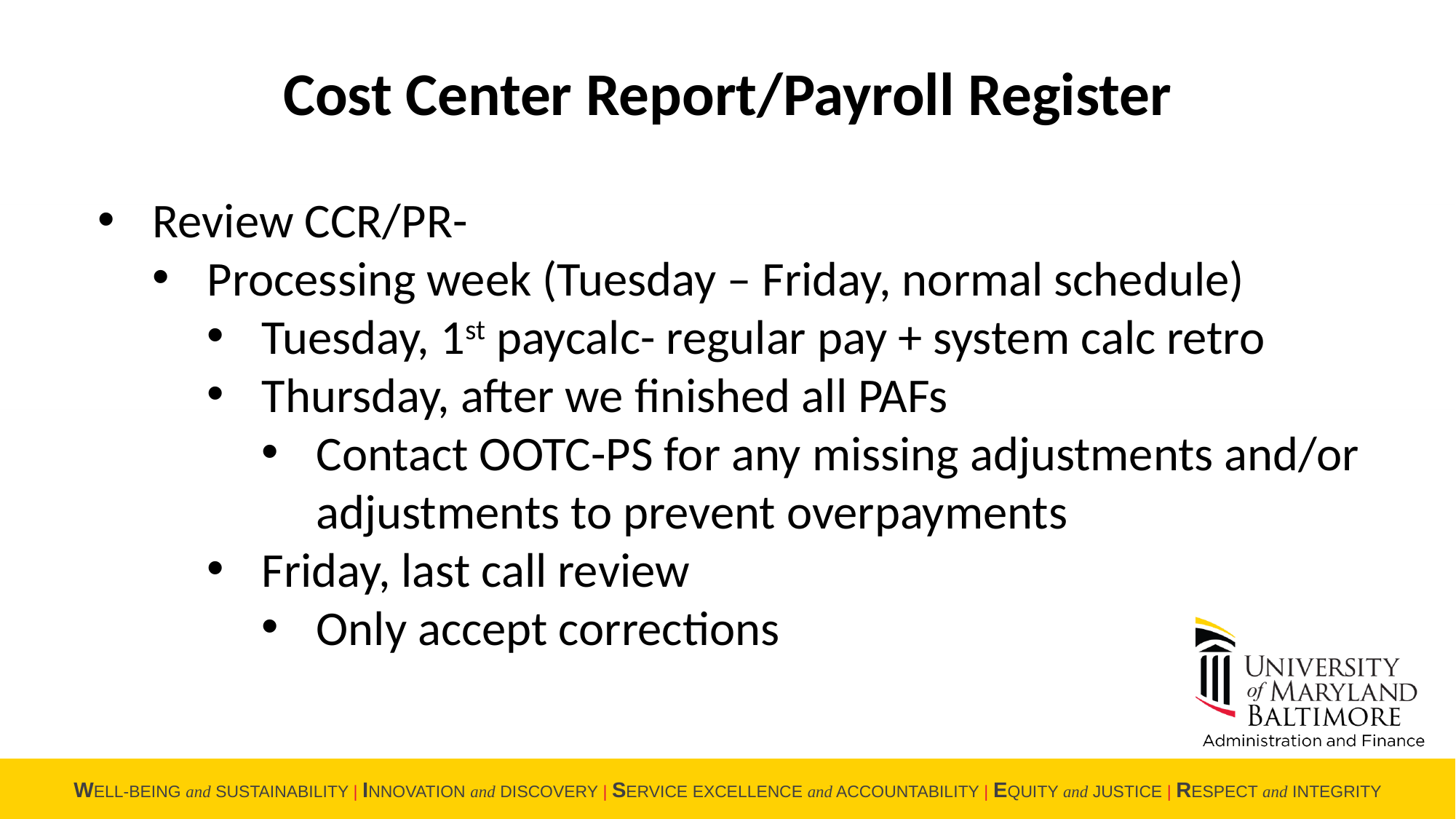

Cost Center Report/Payroll Register
Review CCR/PR-
Processing week (Tuesday – Friday, normal schedule)
Tuesday, 1st paycalc- regular pay + system calc retro
Thursday, after we finished all PAFs
Contact OOTC-PS for any missing adjustments and/or adjustments to prevent overpayments
Friday, last call review
Only accept corrections